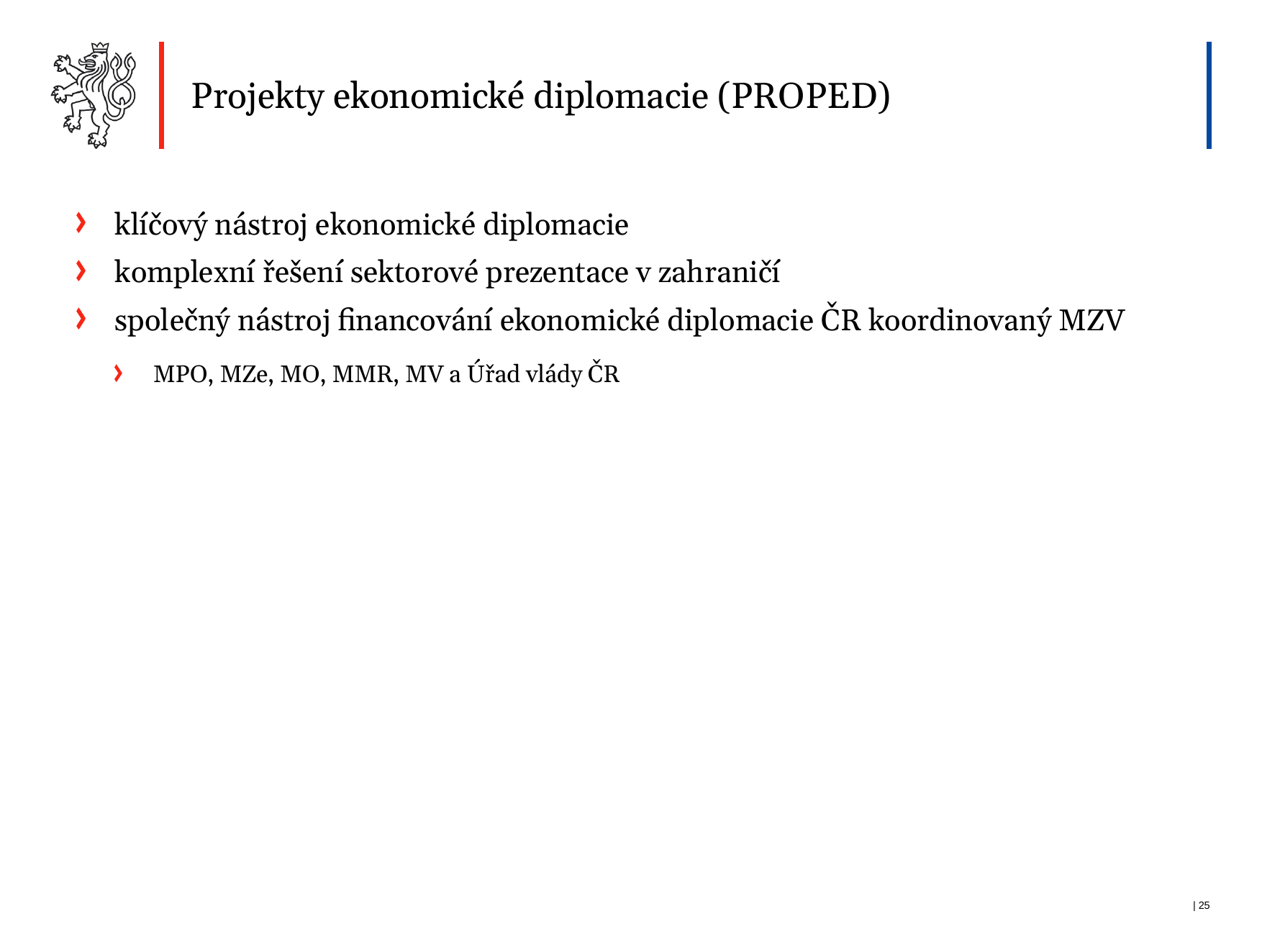

Projekty ekonomické diplomacie (PROPED)
klíčový nástroj ekonomické diplomacie
komplexní řešení sektorové prezentace v zahraničí
společný nástroj financování ekonomické diplomacie ČR koordinovaný MZV
MPO, MZe, MO, MMR, MV a Úřad vlády ČR